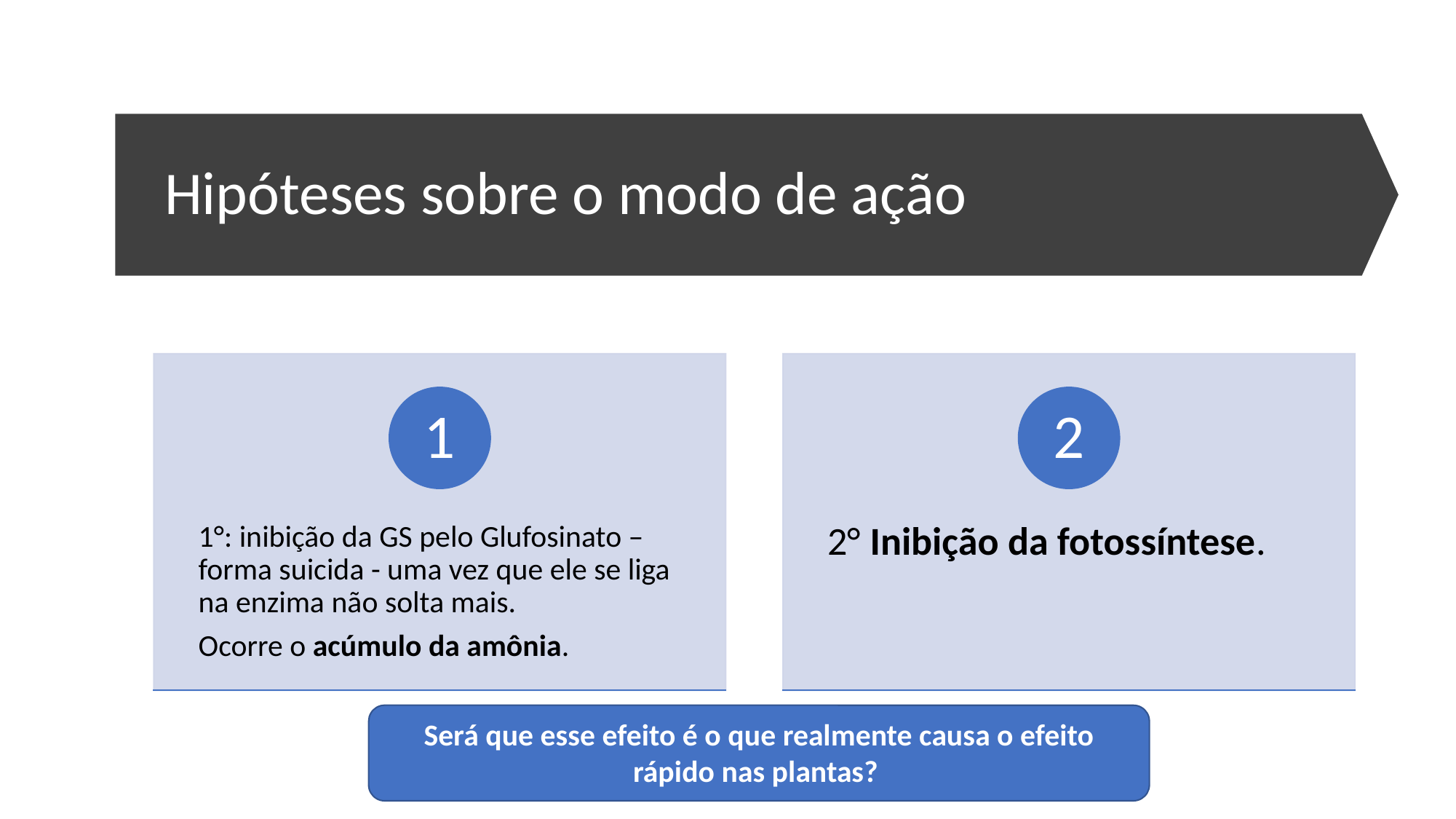

# Hipóteses sobre o modo de ação
1°: inibição da GS pelo Glufosinato – forma suicida - uma vez que ele se liga na enzima não solta mais.
Ocorre o acúmulo da amônia.
1
2° Inibição da fotossíntese.

2
Será que esse efeito é o que realmente causa o efeito rápido nas plantas?